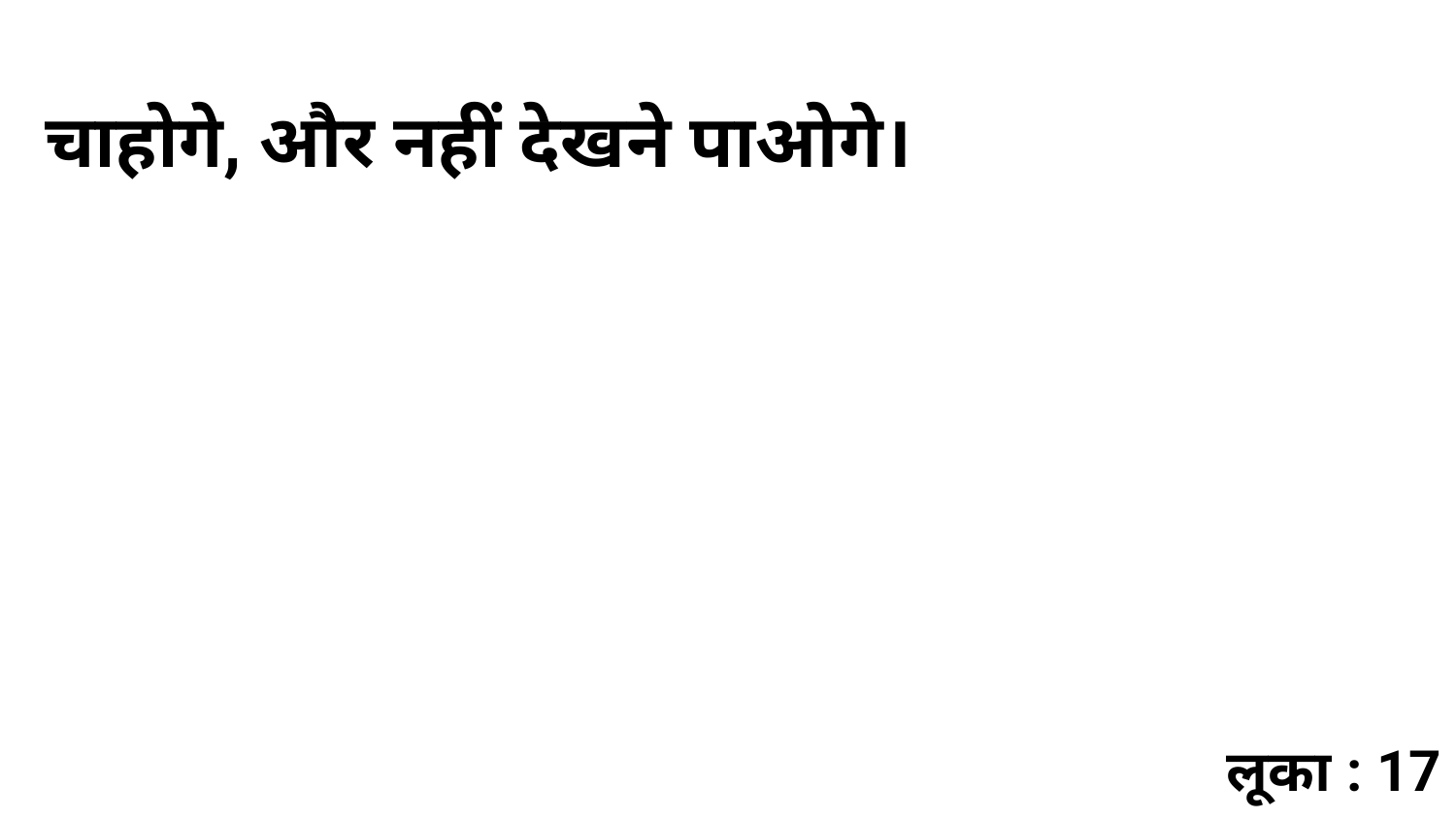

चाहोगे, और नहीं देखने पाओगे।
लूका : 17